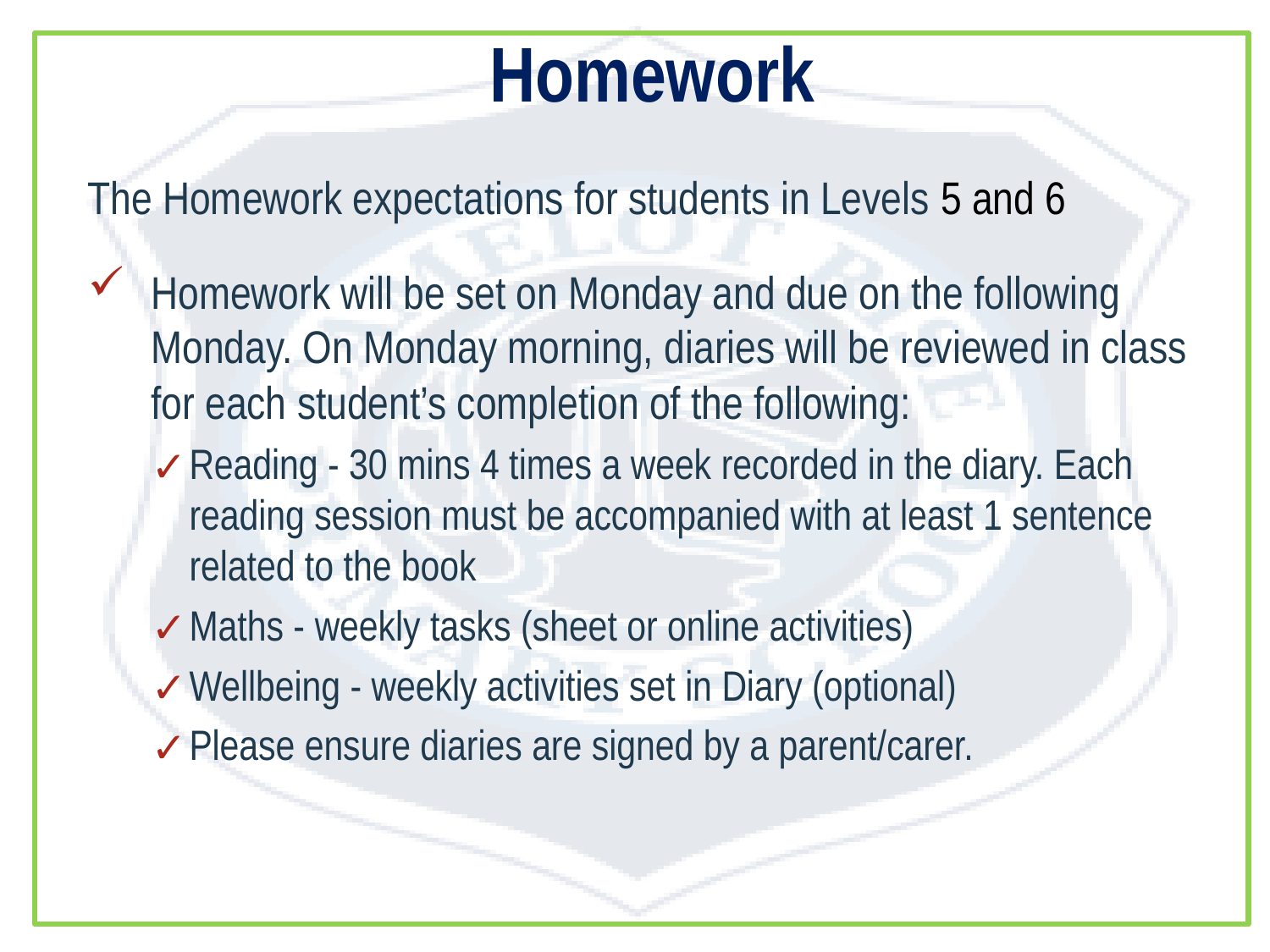

# Homework

The Homework expectations for students in Levels 5 and 6

Homework will be set on Monday and due on the following Monday. On Monday morning, diaries will be reviewed in class for each student’s completion of the following:
Reading - 30 mins 4 times a week recorded in the diary. Each reading session must be accompanied with at least 1 sentence related to the book
Maths - weekly tasks (sheet or online activities)
Wellbeing - weekly activities set in Diary (optional)
Please ensure diaries are signed by a parent/carer.